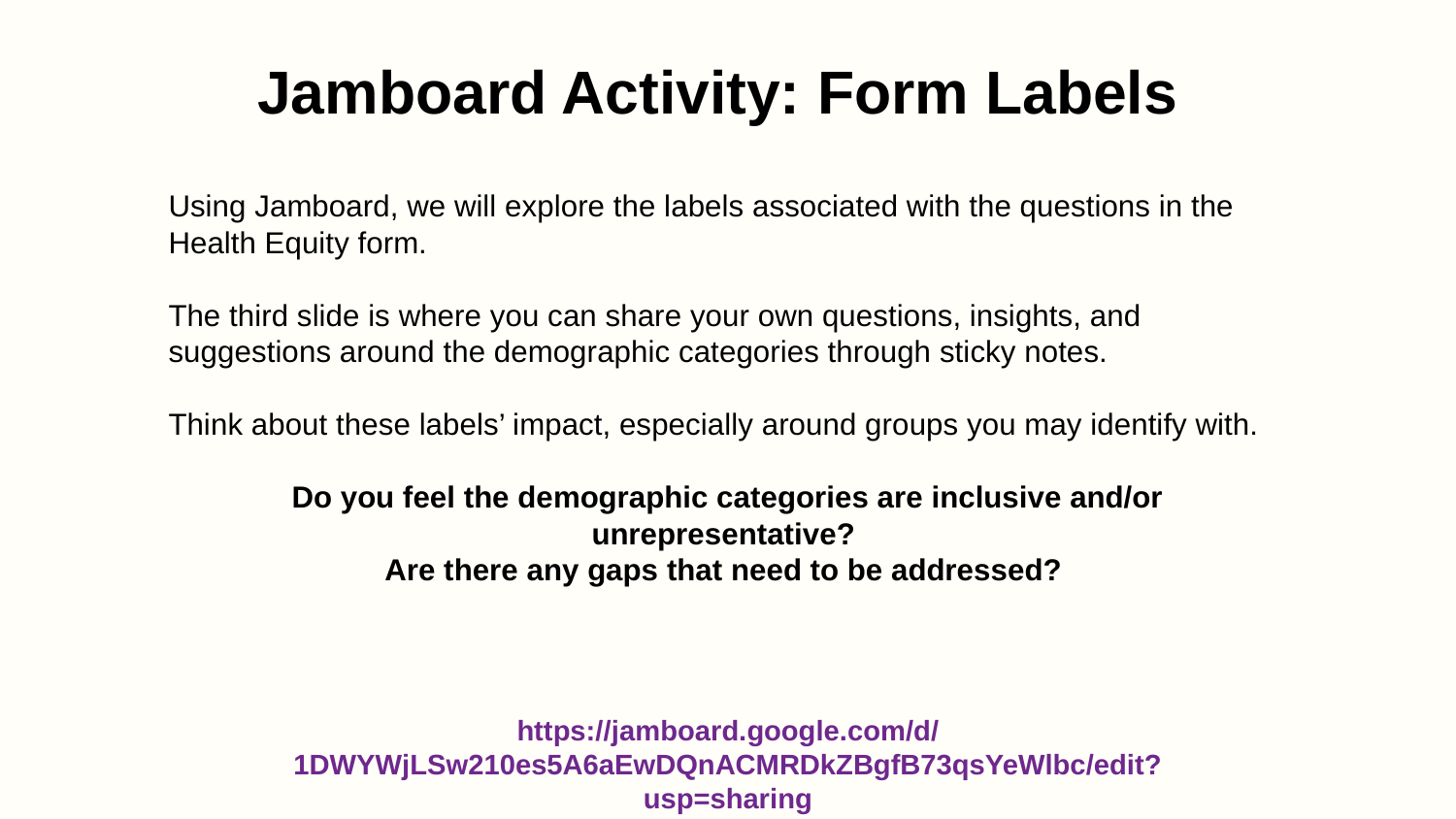

# Jamboard Activity: Form Labels
Using Jamboard, we will explore the labels associated with the questions in the Health Equity form.

The third slide is where you can share your own questions, insights, and suggestions around the demographic categories through sticky notes.

Think about these labels’ impact, especially around groups you may identify with.

Do you feel the demographic categories are inclusive and/or unrepresentative?
Are there any gaps that need to be addressed?

https://jamboard.google.com/d/1DWYWjLSw210es5A6aEwDQnACMRDkZBgfB73qsYeWlbc/edit?usp=sharing